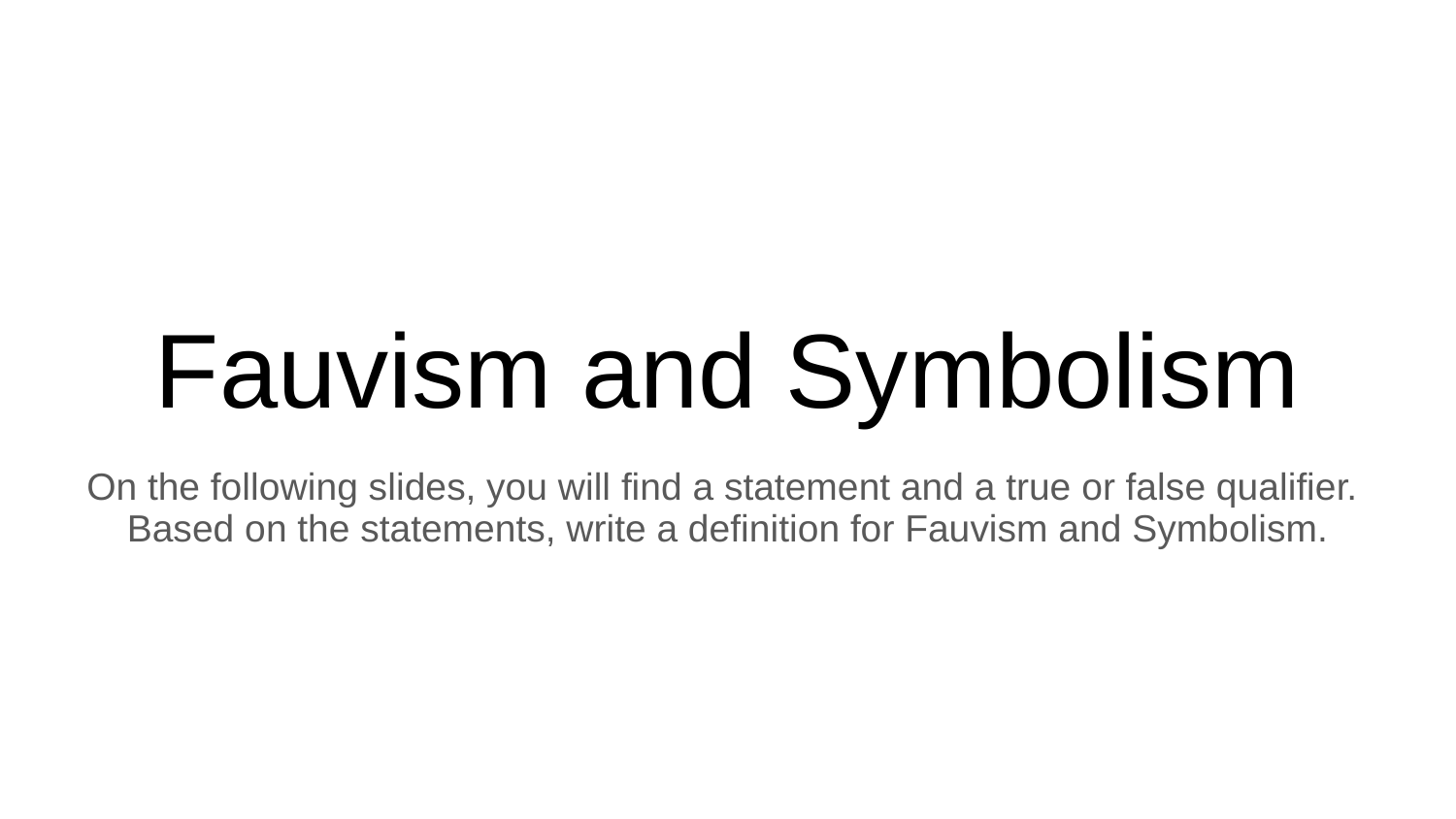

# Fauvism and Symbolism
On the following slides, you will find a statement and a true or false qualifier.  Based on the statements, write a definition for Fauvism and Symbolism.